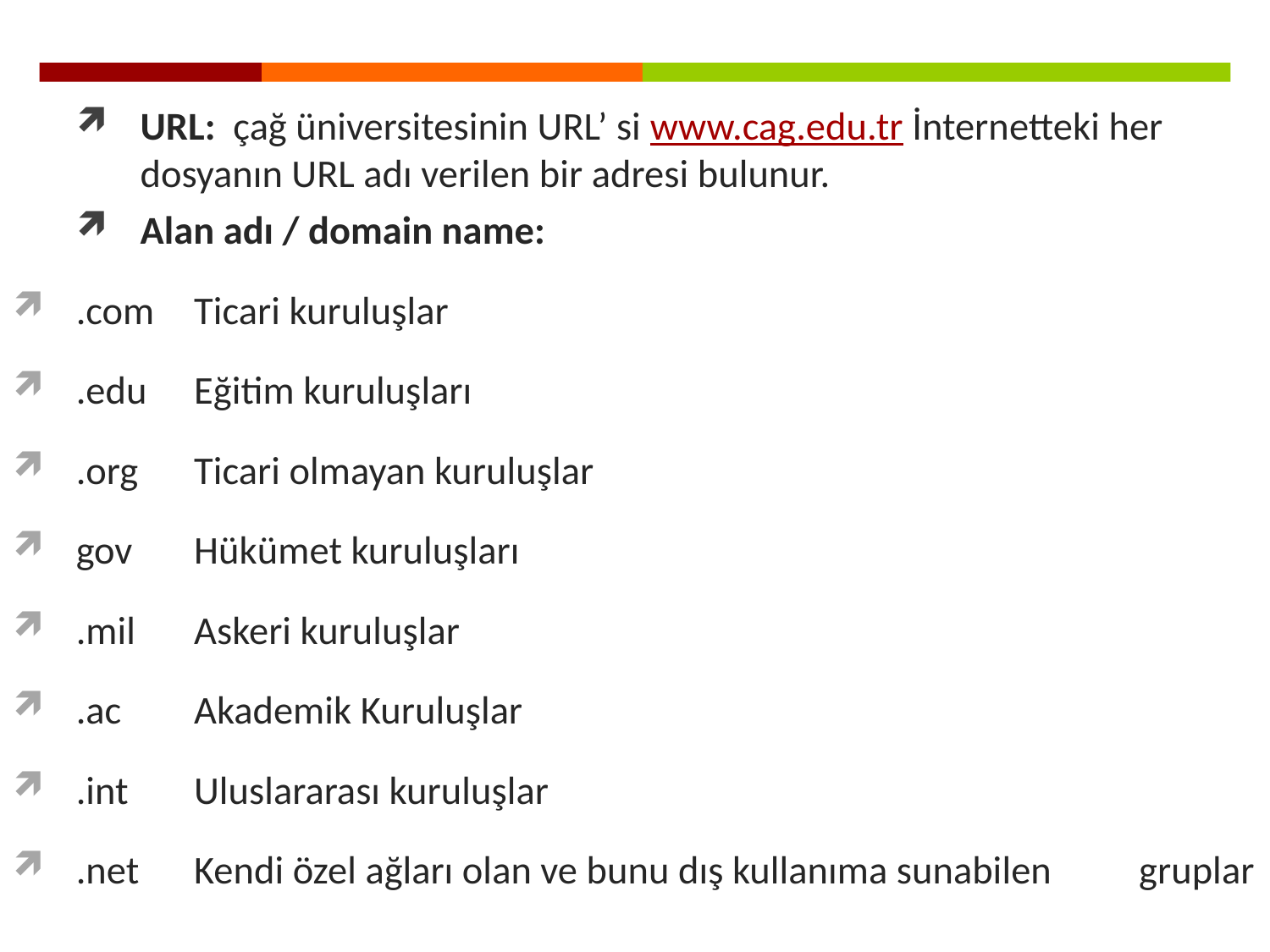

URL:  çağ üniversitesinin URL’ si www.cag.edu.tr İnternetteki her dosyanın URL adı verilen bir adresi bulunur.
Alan adı / domain name:
.com		Ticari kuruluşlar
.edu		Eğitim kuruluşları
.org			Ticari olmayan kuruluşlar
gov			Hükümet kuruluşları
.mil			Askeri kuruluşlar
.ac			Akademik Kuruluşlar
.int			Uluslararası kuruluşlar
.net			Kendi özel ağları olan ve bunu dış kullanıma sunabilen 				gruplar